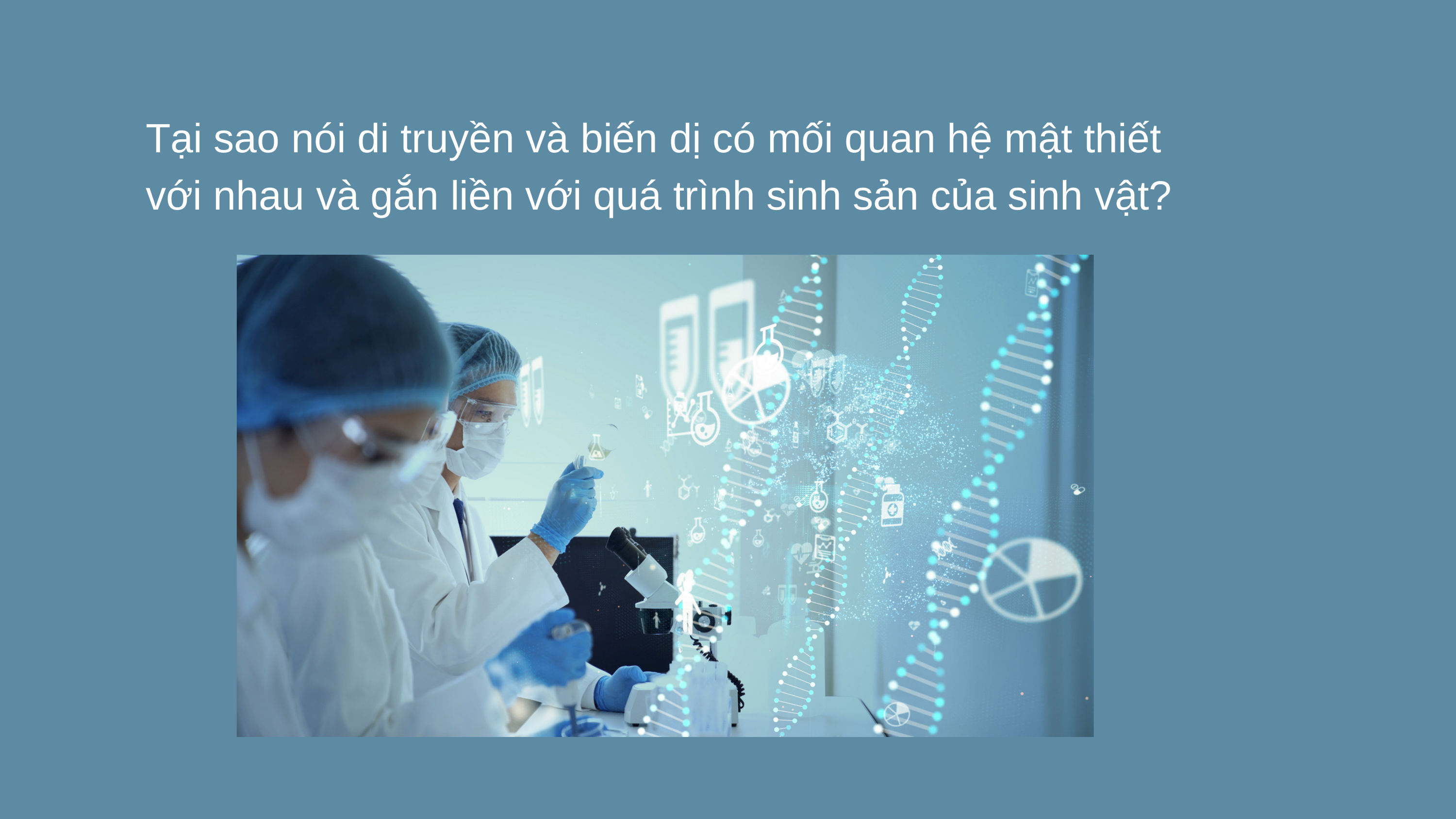

Tại sao nói di truyền và biến dị có mối quan hệ mật thiết với nhau và gắn liền với quá trình sinh sản của sinh vật?